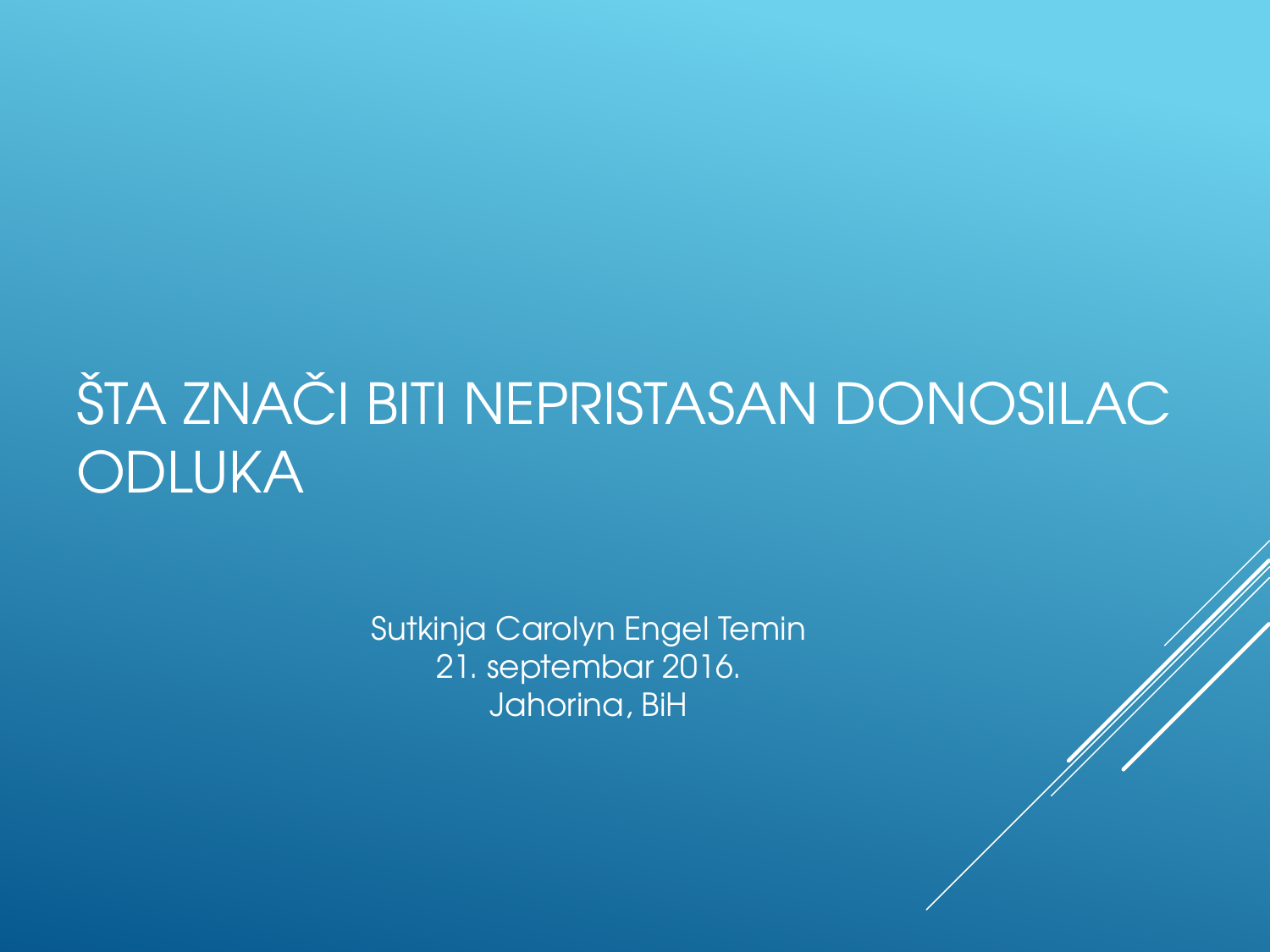

# ŠTA ZNAČI BITI NEPRISTASAN DONOSILAC ODLUKA
Sutkinja Carolyn Engel Temin
21. septembar 2016.
Jahorina, BiH